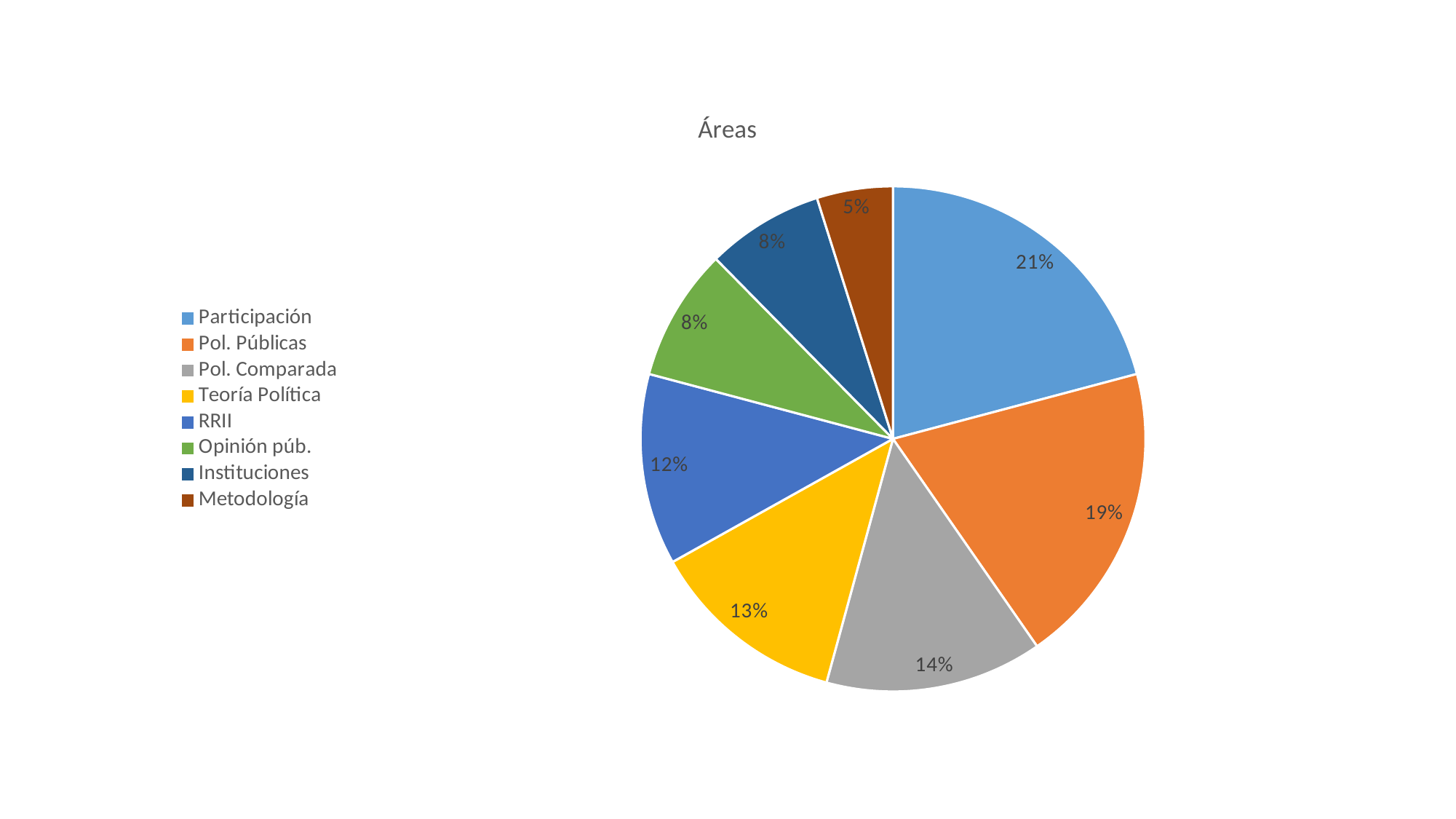

### Chart: Áreas

| Category |  |
|---|---|
| Participación | 0.208623087621697 |
| Pol. Públicas | 0.19471488178025 |
| Pol. Comparada | 0.139082058414465 |
| Teoría Política | 0.126564673157163 |
| RRII | 0.122392211404729 |
| Opinión púb. | 0.0848400556328234 |
| Instituciones | 0.0751043115438109 |
| Metodología | 0.0486787204450626 |